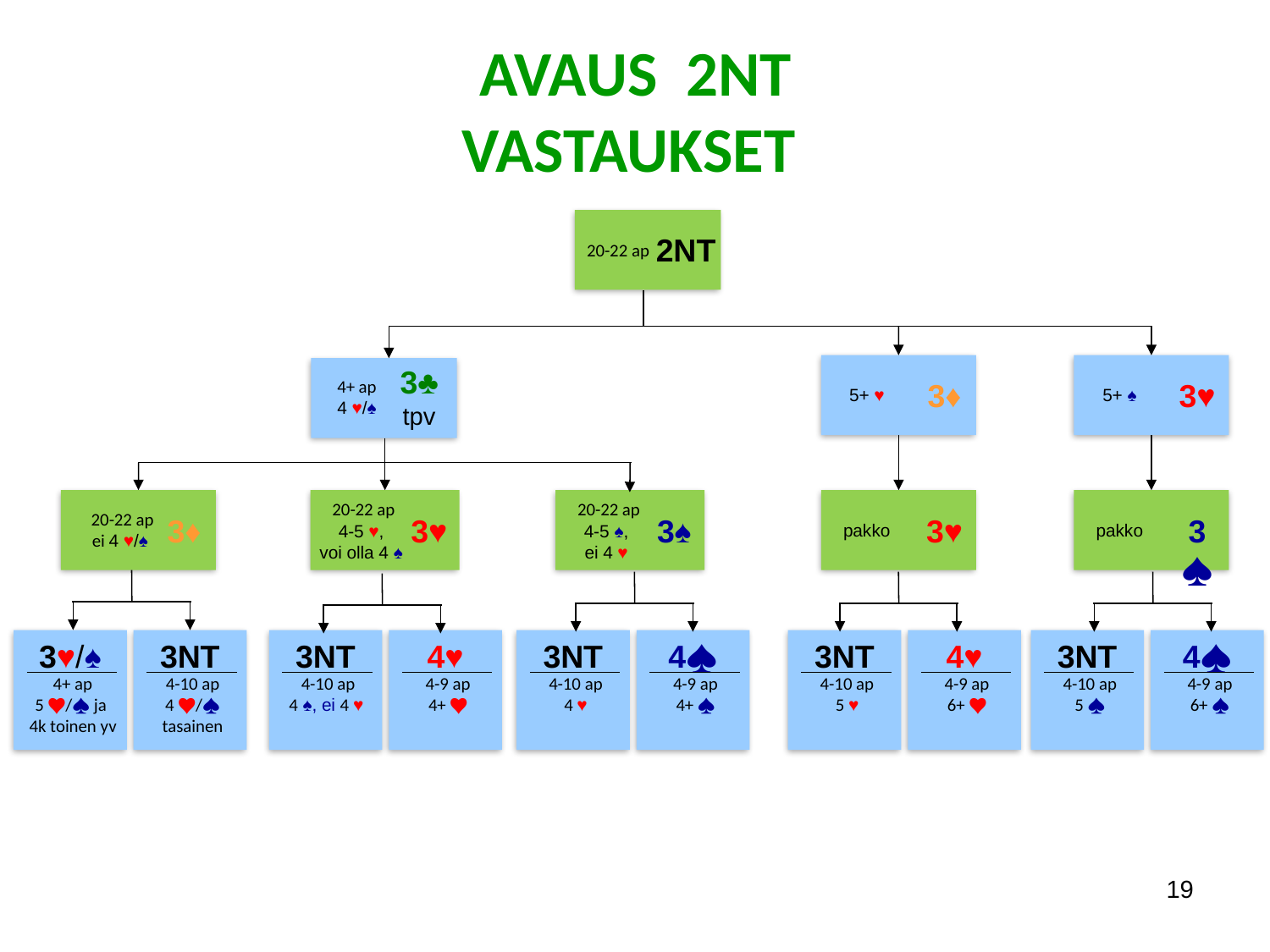

AVAUS  2NT
VASTAUKSET

2NT
20-22 ap
3♣
tpv

4+ ap
4 ♥/♠

20-22 ap
ei 4 ♥/♠
3♦

20-22 ap
4-5 ♥,
voi olla 4 ♠
3♥

20-22 ap
4-5 ♠,
ei 4 ♥
3♠
3♥/♠

4+ ap
5 ♥/♠ ja
4k toinen yv
3NT

4-10 ap
4 ♥/♠
tasainen
3NT

4-10 ap
4 ♠, ei 4 ♥
4♥

4-9 ap
4+ ♥
3NT

4-10 ap
4 ♥
4♠

4-9 ap
4+ ♠

3♦
5+ ♥

3♥
pakko
3NT

4-10 ap
5 ♥
4♥

4-9 ap
6+ ♥

3♥
5+ ♠

3♠
pakko
3NT

4-10 ap
5 ♠
4♠

4-9 ap
6+ ♠
19